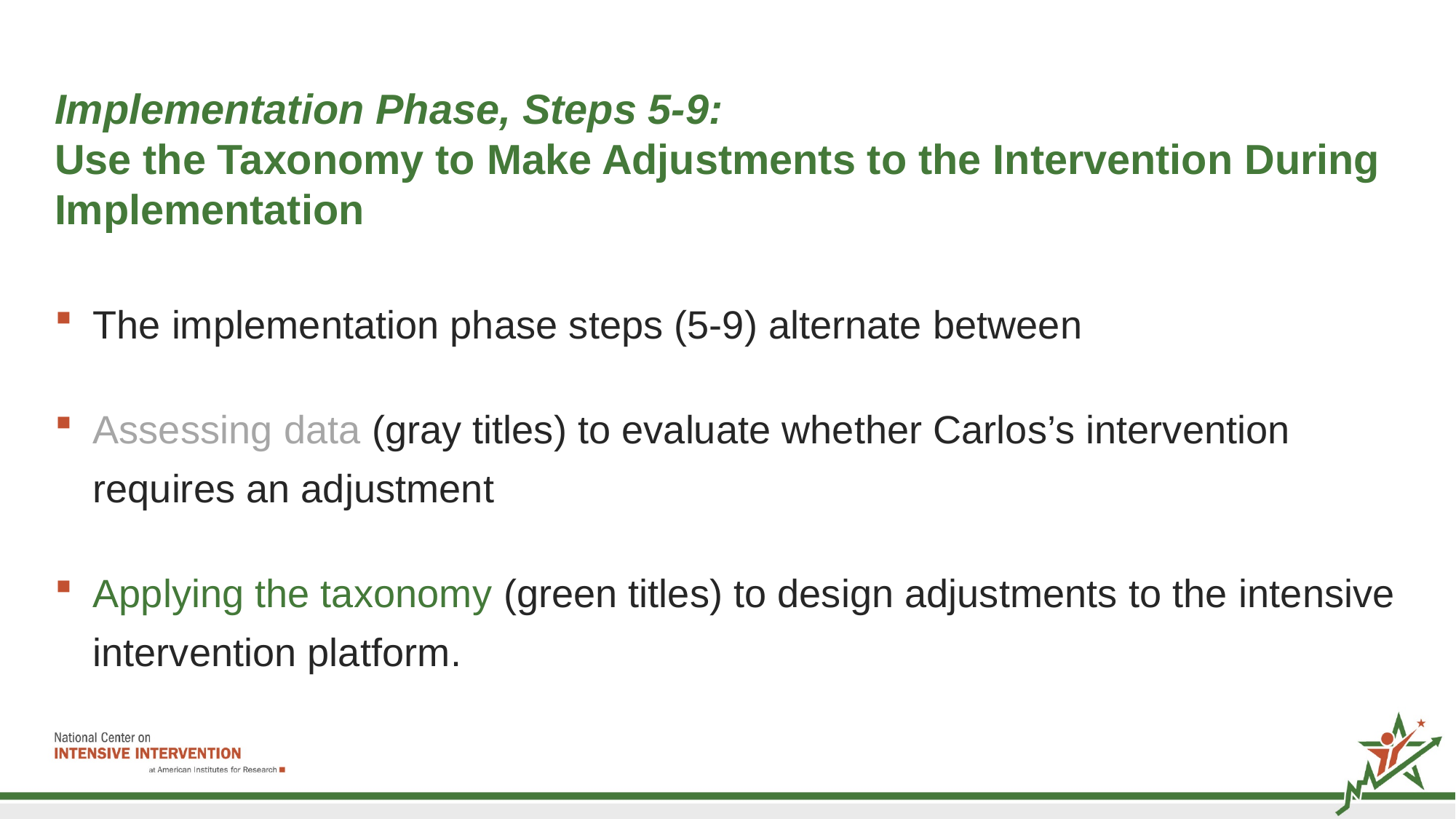

# Implementation Phase, Steps 5-9: Use the Taxonomy to Make Adjustments to the Intervention During Implementation
The implementation phase steps (5-9) alternate between
Assessing data (gray titles) to evaluate whether Carlos’s intervention requires an adjustment
Applying the taxonomy (green titles) to design adjustments to the intensive intervention platform.